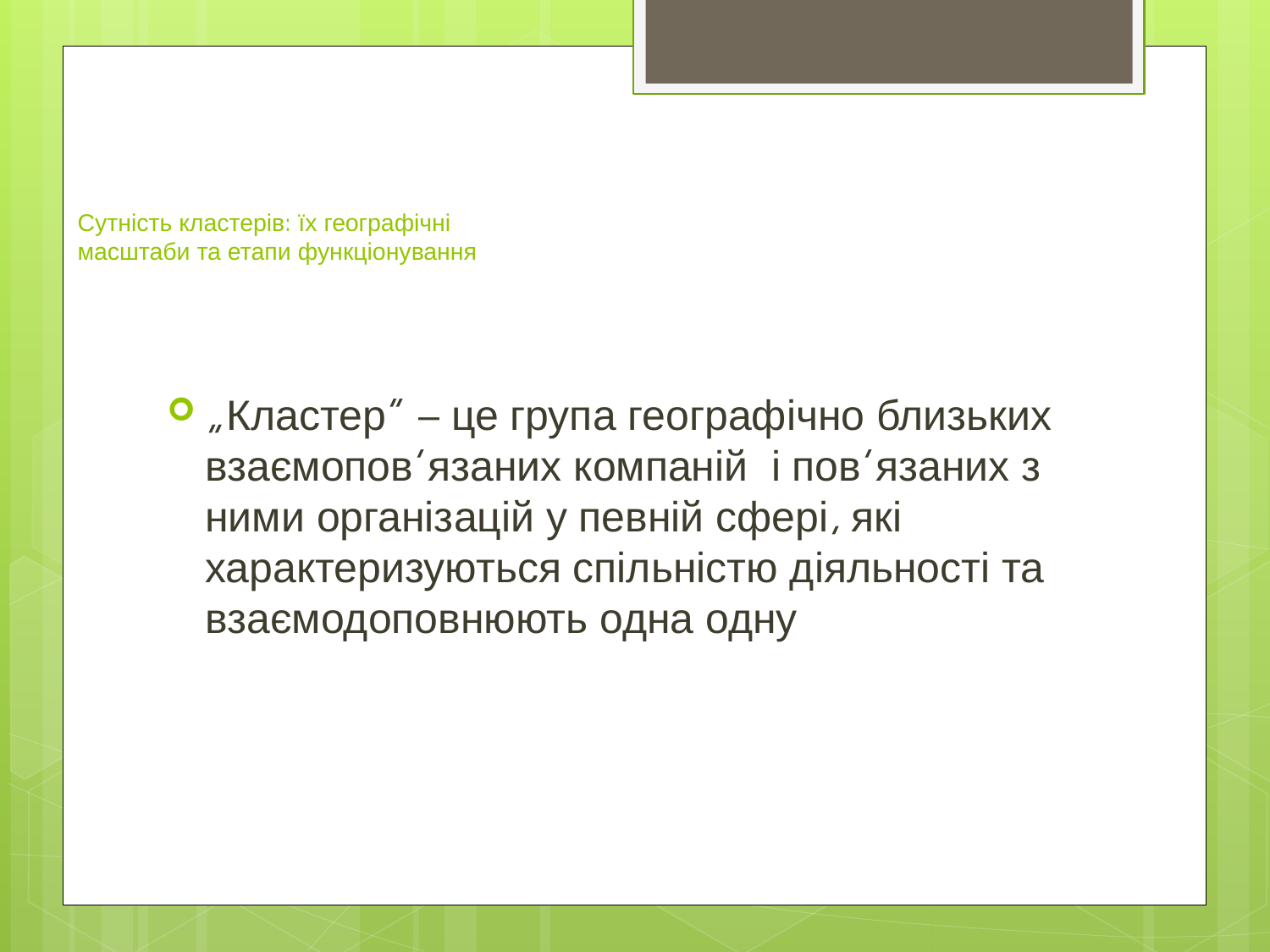

# Сутність кластерів: їх географічні масштаби та етапи функціонування

„Кластер” – це група географічно близьких взаємопов’язаних компаній  і пов’язаних з ними організацій у певній сфері, які характеризуються спільністю діяльності та взаємодоповнюють одна одну